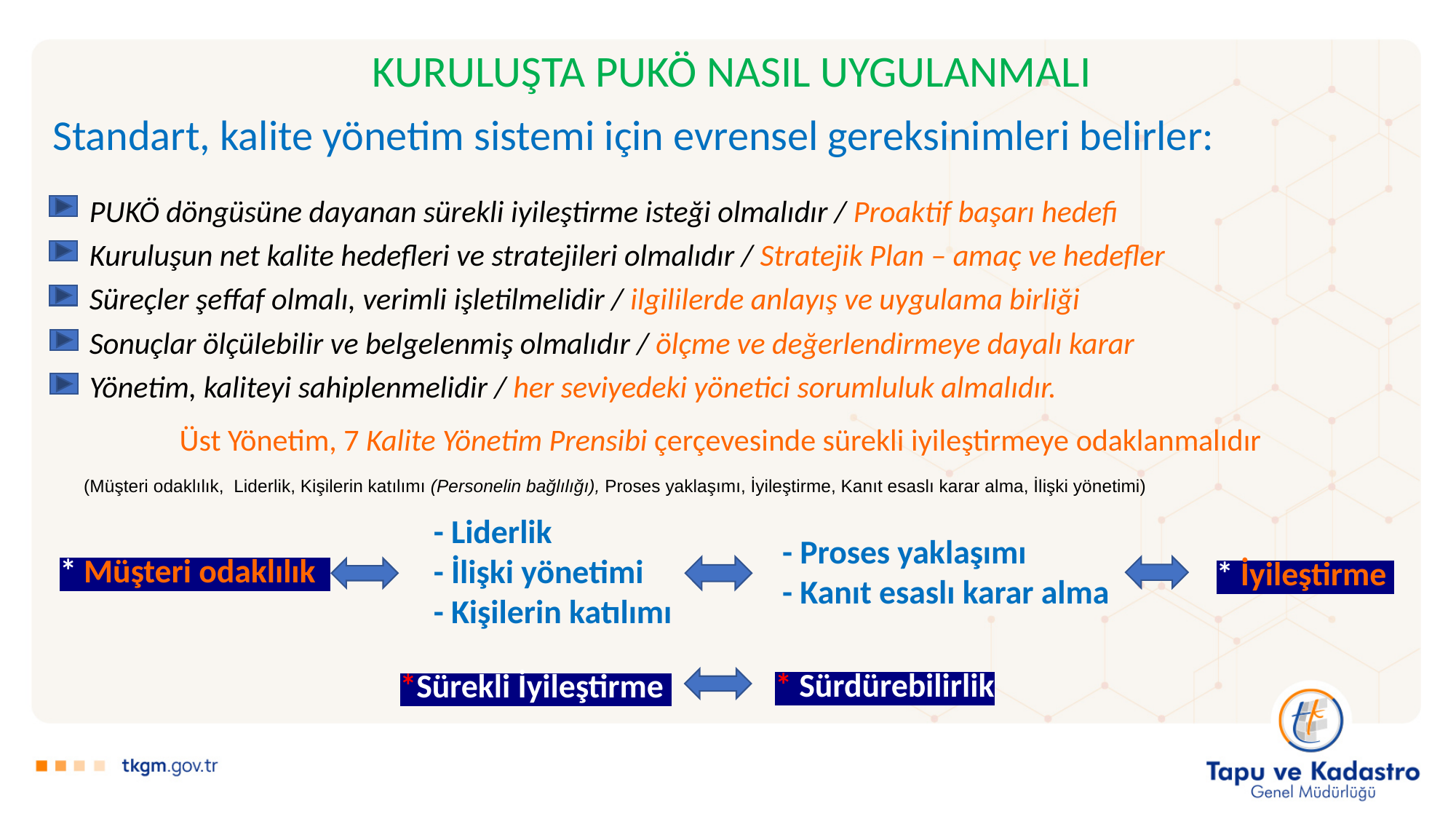

# KURULUŞTA PUKÖ NASIL UYGULANMALI
Standart, kalite yönetim sistemi için evrensel gereksinimleri belirler:
       PUKÖ döngüsüne dayanan sürekli iyileştirme isteği olmalıdır / Proaktif başarı hedefi
       Kuruluşun net kalite hedefleri ve stratejileri olmalıdır / Stratejik Plan – amaç ve hedefler
       Süreçler şeffaf olmalı, verimli işletilmelidir / ilgililerde anlayış ve uygulama birliği
       Sonuçlar ölçülebilir ve belgelenmiş olmalıdır / ölçme ve değerlendirmeye dayalı karar
       Yönetim, kaliteyi sahiplenmelidir / her seviyedeki yönetici sorumluluk almalıdır.

Üst Yönetim, 7 Kalite Yönetim Prensibi çerçevesinde sürekli iyileştirmeye odaklanmalıdır

         (Müşteri odaklılık,  Liderlik, Kişilerin katılımı (Personelin bağlılığı), Proses yaklaşımı, İyileştirme, Kanıt esaslı karar alma, İlişki yönetimi)

- Liderlik
- İlişki yönetimi        - Kişilerin katılımı
- Proses yaklaşımı
- Kanıt esaslı karar alma
* Müşteri odaklılık
* İyileştirme

* Sürdürebilirlik
*Sürekli İyileştirme